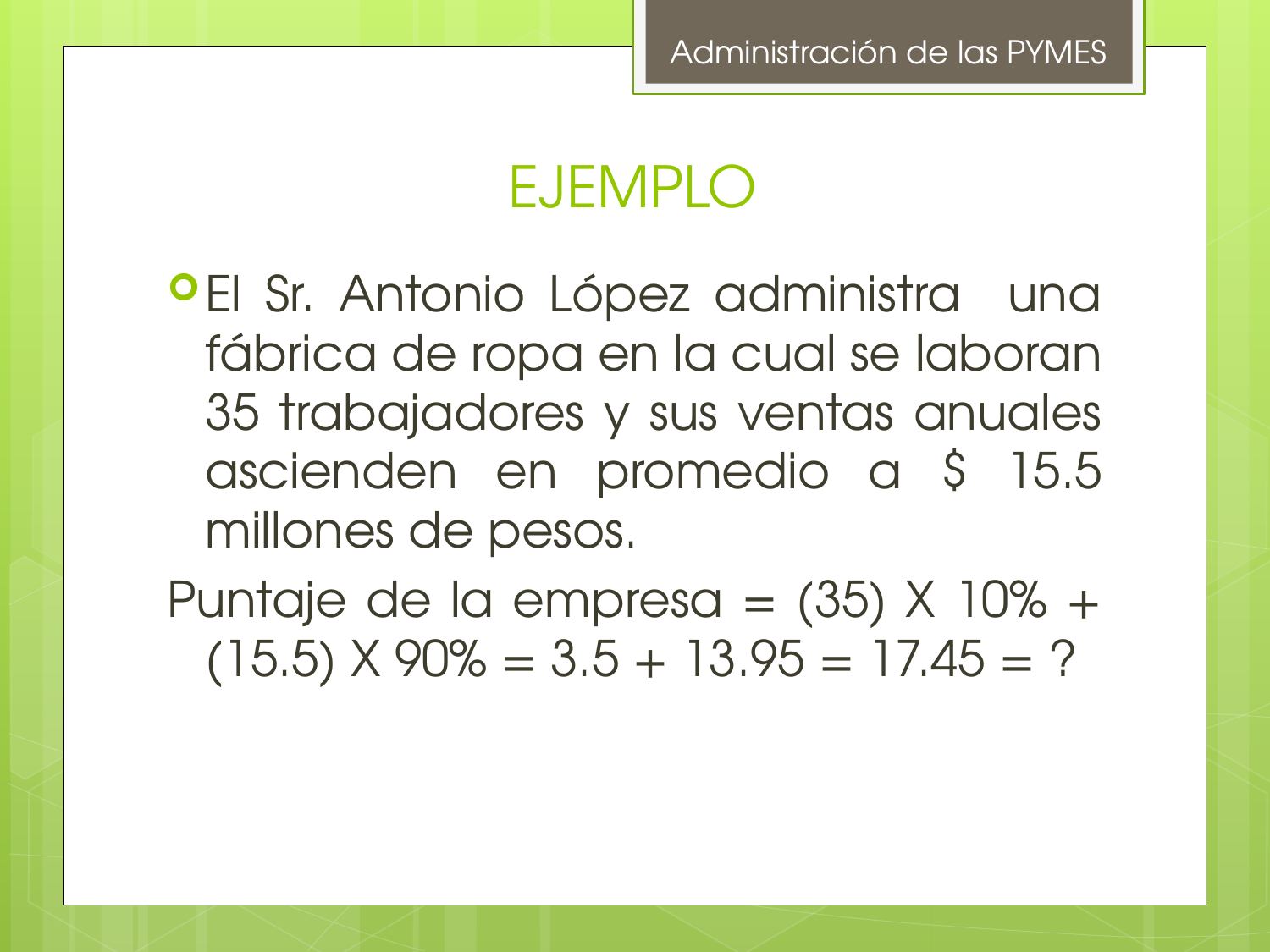

Administración de las PYMES
# EJEMPLO
El Sr. Antonio López administra  una fábrica de ropa en la cual se laboran 35 trabajadores y sus ventas anuales ascienden en promedio a $ 15.5 millones de pesos.
Puntaje de la empresa = (35) X 10% + (15.5) X 90% = 3.5 + 13.95 = 17.45 = ?